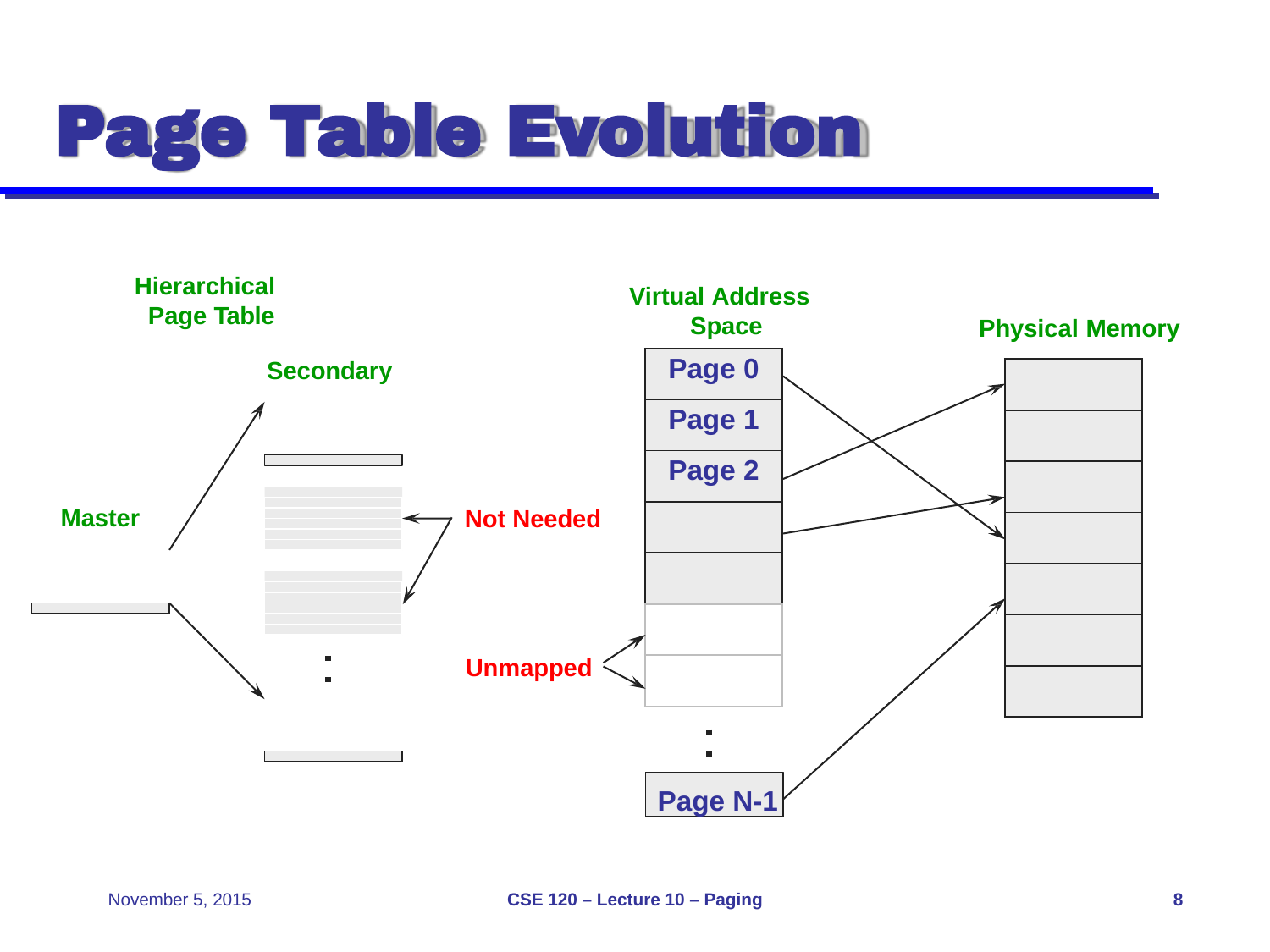

# Page Table Evolution
Hierarchical  Page Table
Virtual Address  Space
Physical Memory
| Page 0 |
| --- |
| Page 1 |
| Page 2 |
|  |
|  |
|  |
|  |
Secondary
|  |
| --- |
|  |
|  |
|  |
|  |
|  |
|  |

Master
Not Needed

Unmapped

Page N-1
CSE 120 – Lecture 10 – Paging
November 5, 2015
8